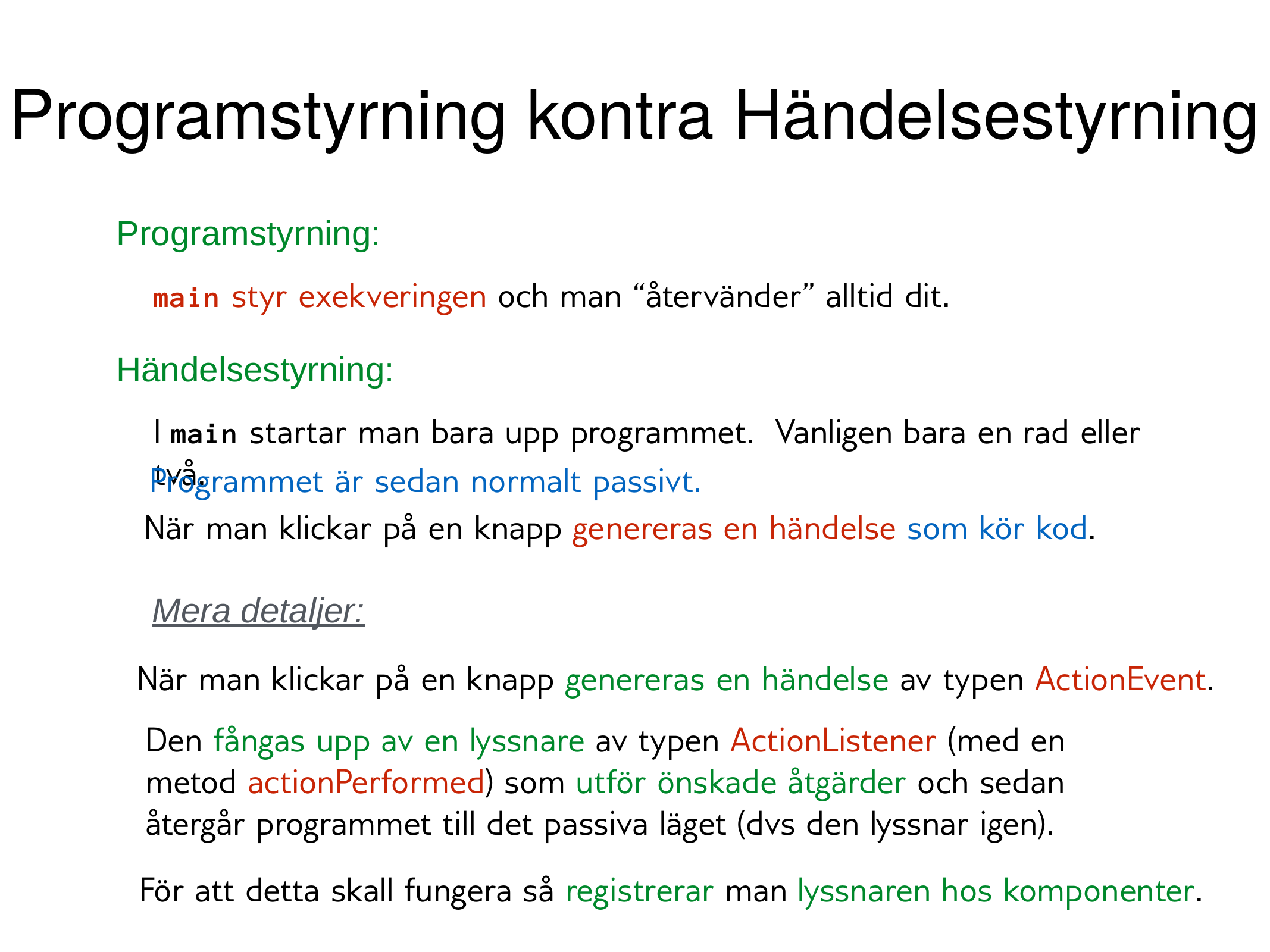

Programstyrning kontra Händelsestyrning
Programstyrning:
main styr exekveringen och man “återvänder” alltid dit.
Händelsestyrning:
I main startar man bara upp programmet.  Vanligen bara en rad eller två.
Programmet är sedan normalt passivt.
När man klickar på en knapp genereras en händelse som kör kod.
Mera detaljer:
När man klickar på en knapp genereras en händelse av typen ActionEvent.
Den fångas upp av en lyssnare av typen ActionListener (med en
metod actionPerformed) som utför önskade åtgärder och sedan
återgår programmet till det passiva läget (dvs den lyssnar igen).
För att detta skall fungera så registrerar man lyssnaren hos komponenter.